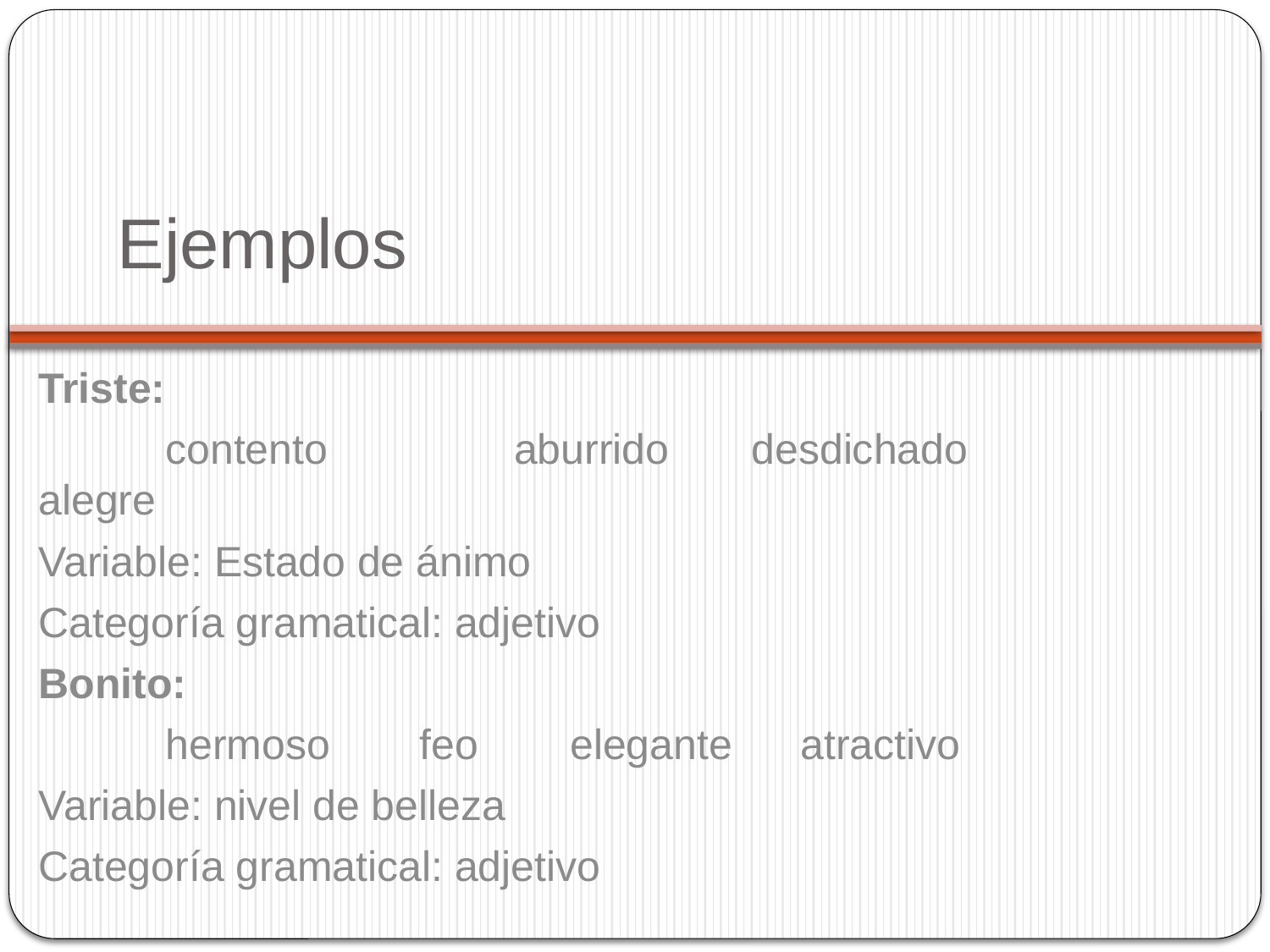

# Ejemplos
Triste:
	contento	        aburrido       desdichado           	alegre
Variable: Estado de ánimo
Categoría gramatical: adjetivo
Bonito:
	hermoso	feo	  elegante	atractivo
Variable: nivel de belleza
Categoría gramatical: adjetivo